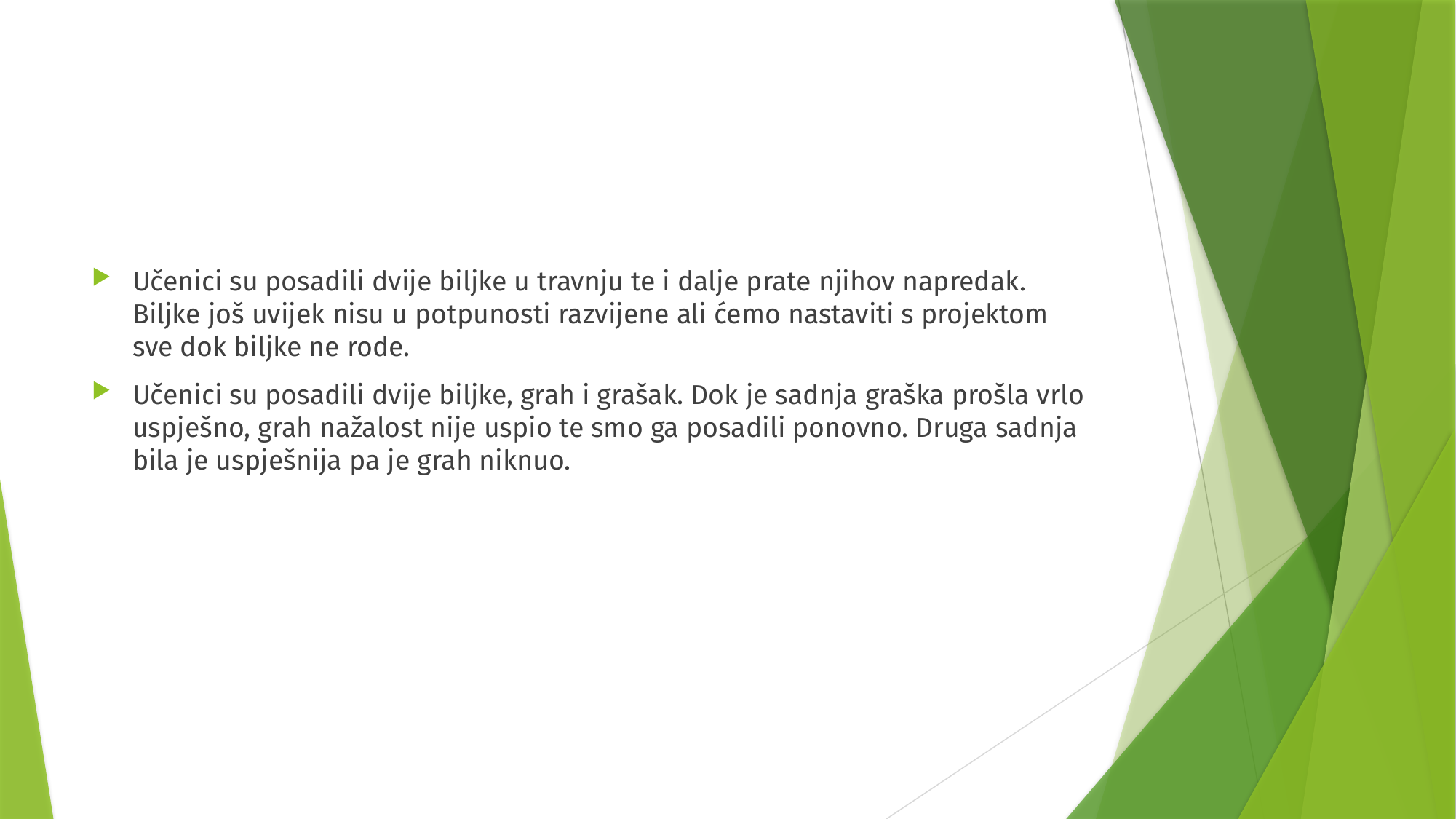

#
Učenici su posadili dvije biljke u travnju te i dalje prate njihov napredak. Biljke još uvijek nisu u potpunosti razvijene ali ćemo nastaviti s projektom sve dok biljke ne rode.
Učenici su posadili dvije biljke, grah i grašak. Dok je sadnja graška prošla vrlo uspješno, grah nažalost nije uspio te smo ga posadili ponovno. Druga sadnja bila je uspješnija pa je grah niknuo.